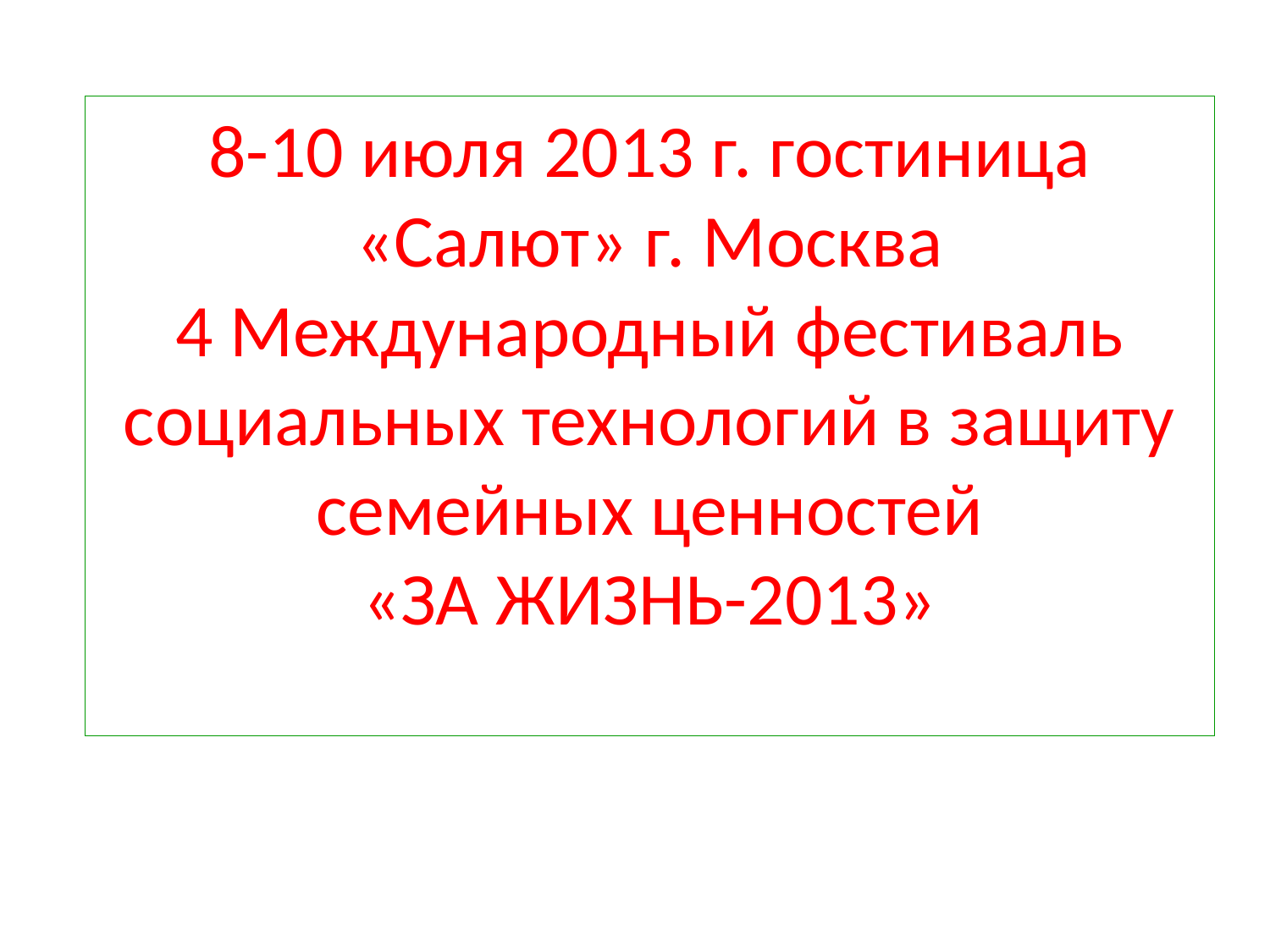

# 8-10 июля 2013 г. гостиница «Салют» г. Москва 4 Международный фестиваль социальных технологий в защиту семейных ценностей «ЗА ЖИЗНЬ-2013»